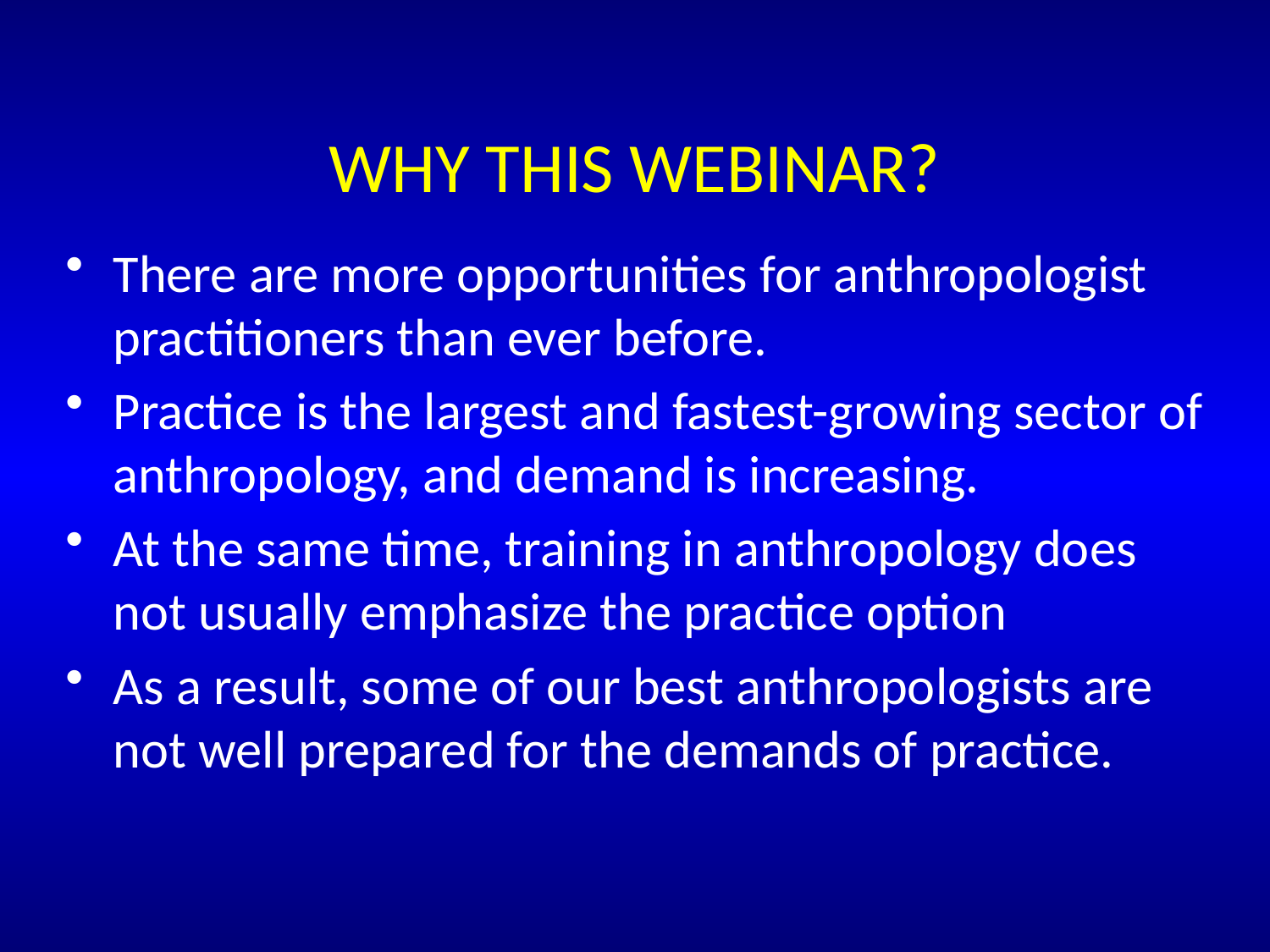

# Why This Webinar?
There are more opportunities for anthropologist practitioners than ever before.
Practice is the largest and fastest-growing sector of anthropology, and demand is increasing.
At the same time, training in anthropology does not usually emphasize the practice option
As a result, some of our best anthropologists are not well prepared for the demands of practice.